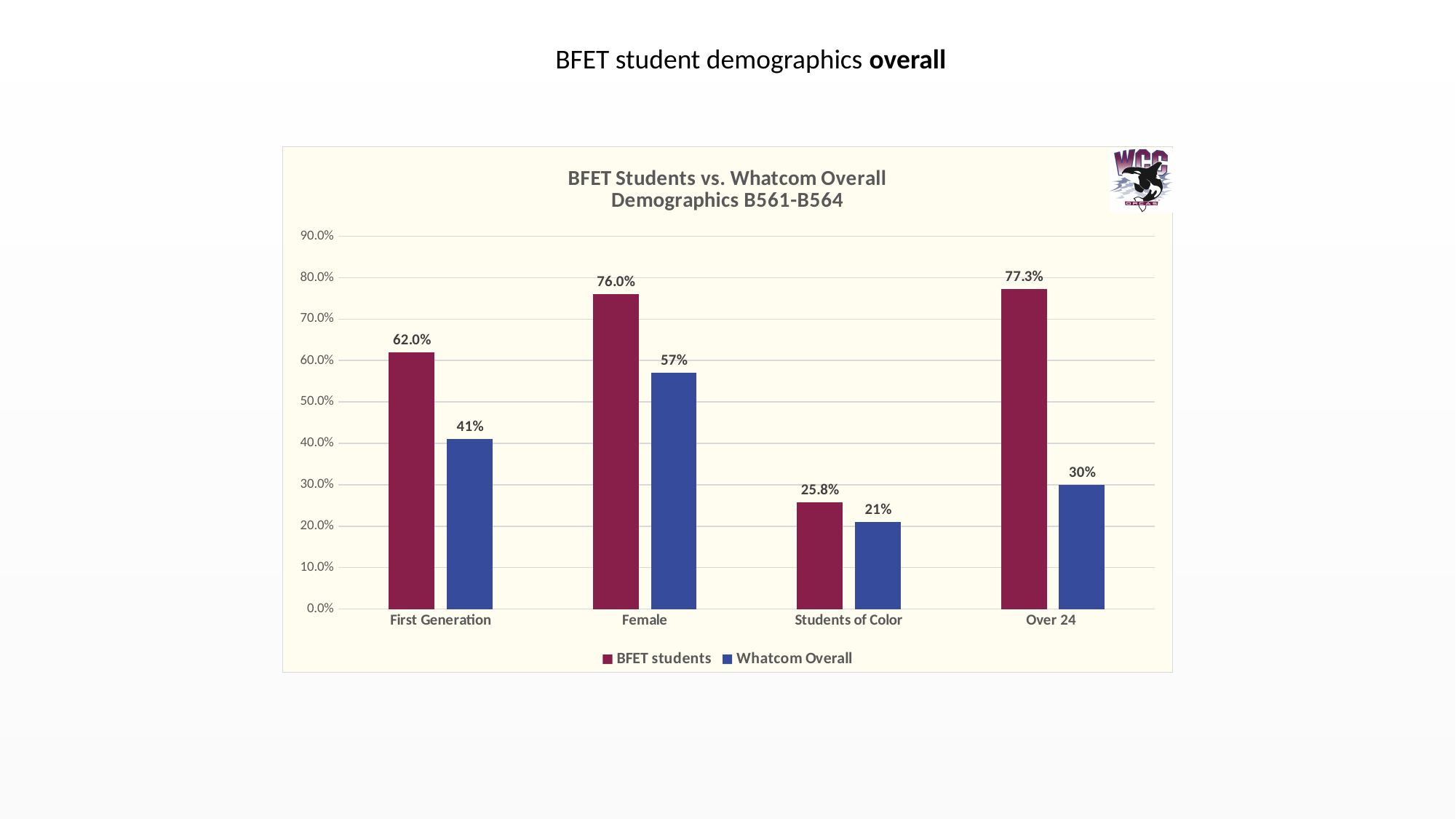

BFET student demographics overall

### Chart: BFET Students vs. Whatcom Overall
Demographics B561-B564

| Category |  |  |
|---|---|---|
| First Generation | 0.62 | 0.41 |
| Female | 0.76 | 0.57 |
| Students of Color | 0.258 | 0.21 |
| Over 24  | 0.773 | 0.3 |